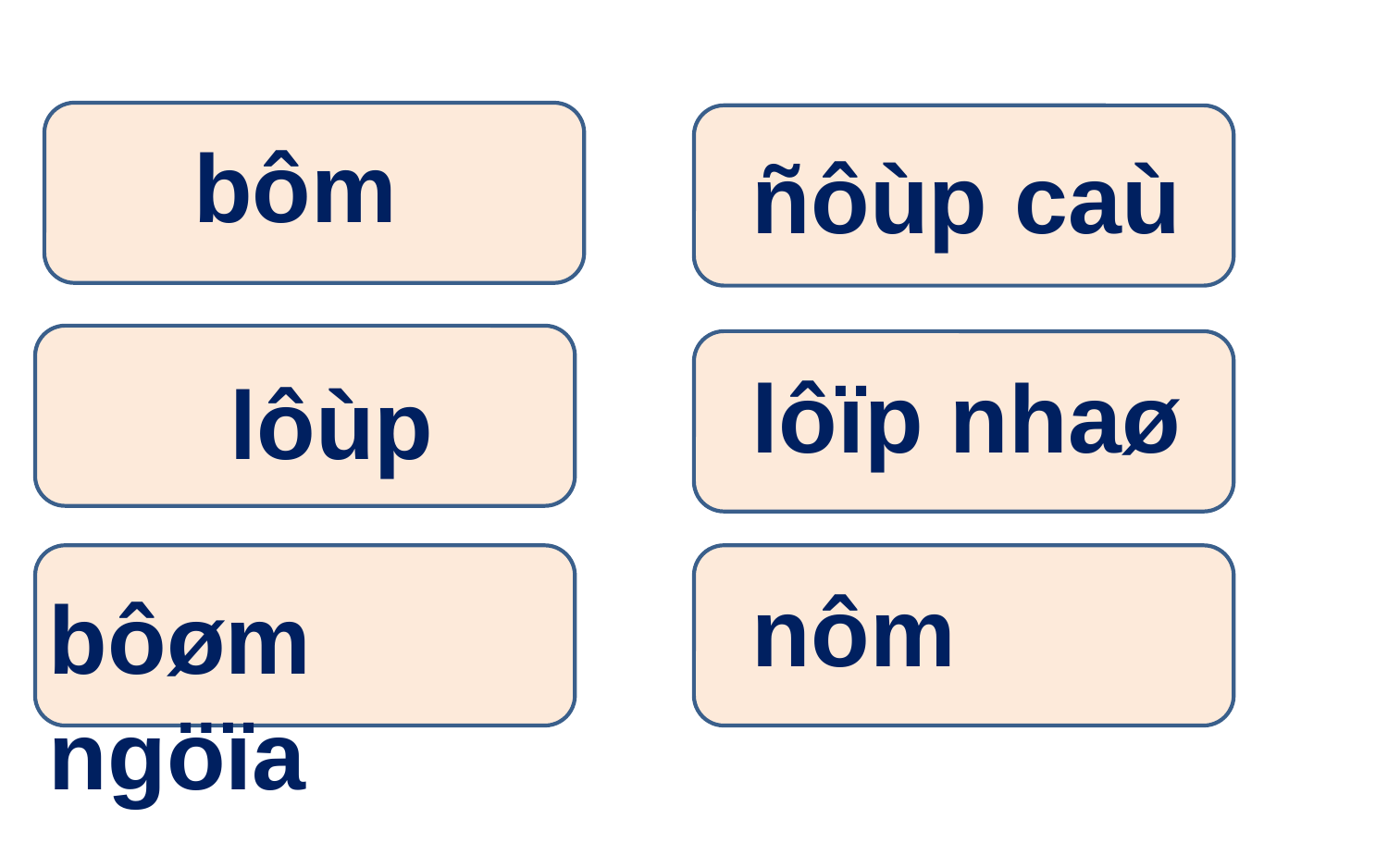

bôm

ñôùp caù

lôïp nhaø
lôùp

nôm
bôøm ngöïa